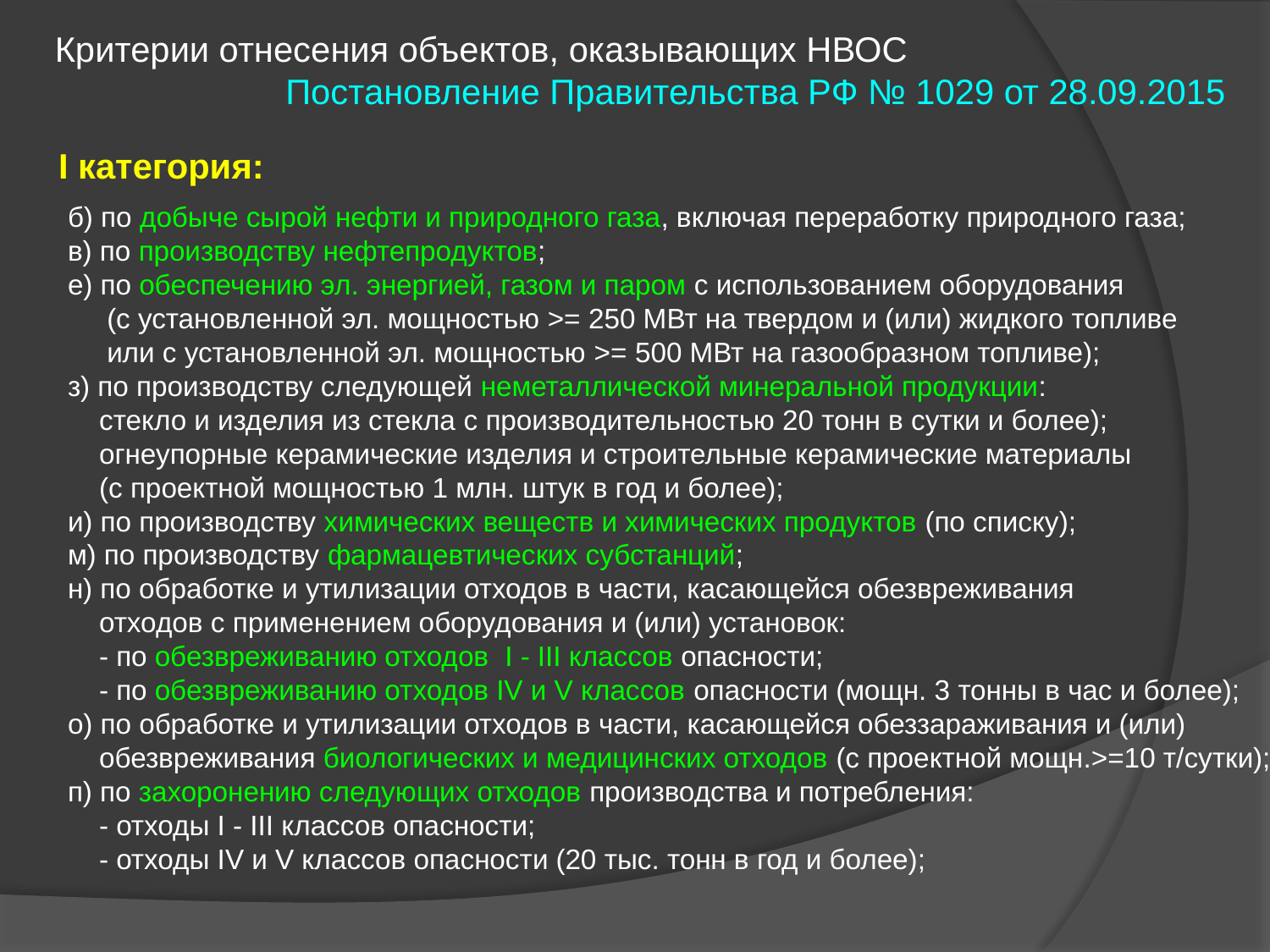

Критерии отнесения объектов, оказывающих НВОС
Постановление Правительства РФ № 1029 от 28.09.2015
I категория:
б) по добыче сырой нефти и природного газа, включая переработку природного газа;
в) по производству нефтепродуктов;
е) по обеспечению эл. энергией, газом и паром с использованием оборудования
     (с установленной эл. мощностью >= 250 МВт на твердом и (или) жидкого топливе
     или с установленной эл. мощностью >= 500 МВт на газообразном топливе);
з) по производству следующей неметаллической минеральной продукции:
    стекло и изделия из стекла c производительностью 20 тонн в сутки и более);
    огнеупорные керамические изделия и строительные керамические материалы
    (с проектной мощностью 1 млн. штук в год и более);
и) по производству химических веществ и химических продуктов (по списку);
м) по производству фармацевтических субстанций;
н) по обработке и утилизации отходов в части, касающейся обезвреживания
    отходов с применением оборудования и (или) установок:
    - по обезвреживанию отходов  I - III классов опасности;
    - по обезвреживанию отходов IV и V классов опасности (мощн. 3 тонны в час и более);
о) по обработке и утилизации отходов в части, касающейся обеззараживания и (или)
    обезвреживания биологических и медицинских отходов (с проектной мощн.>=10 т/сутки);
п) по захоронению следующих отходов производства и потребления:
    - отходы I - III классов опасности;
    - отходы IV и V классов опасности (20 тыс. тонн в год и более);